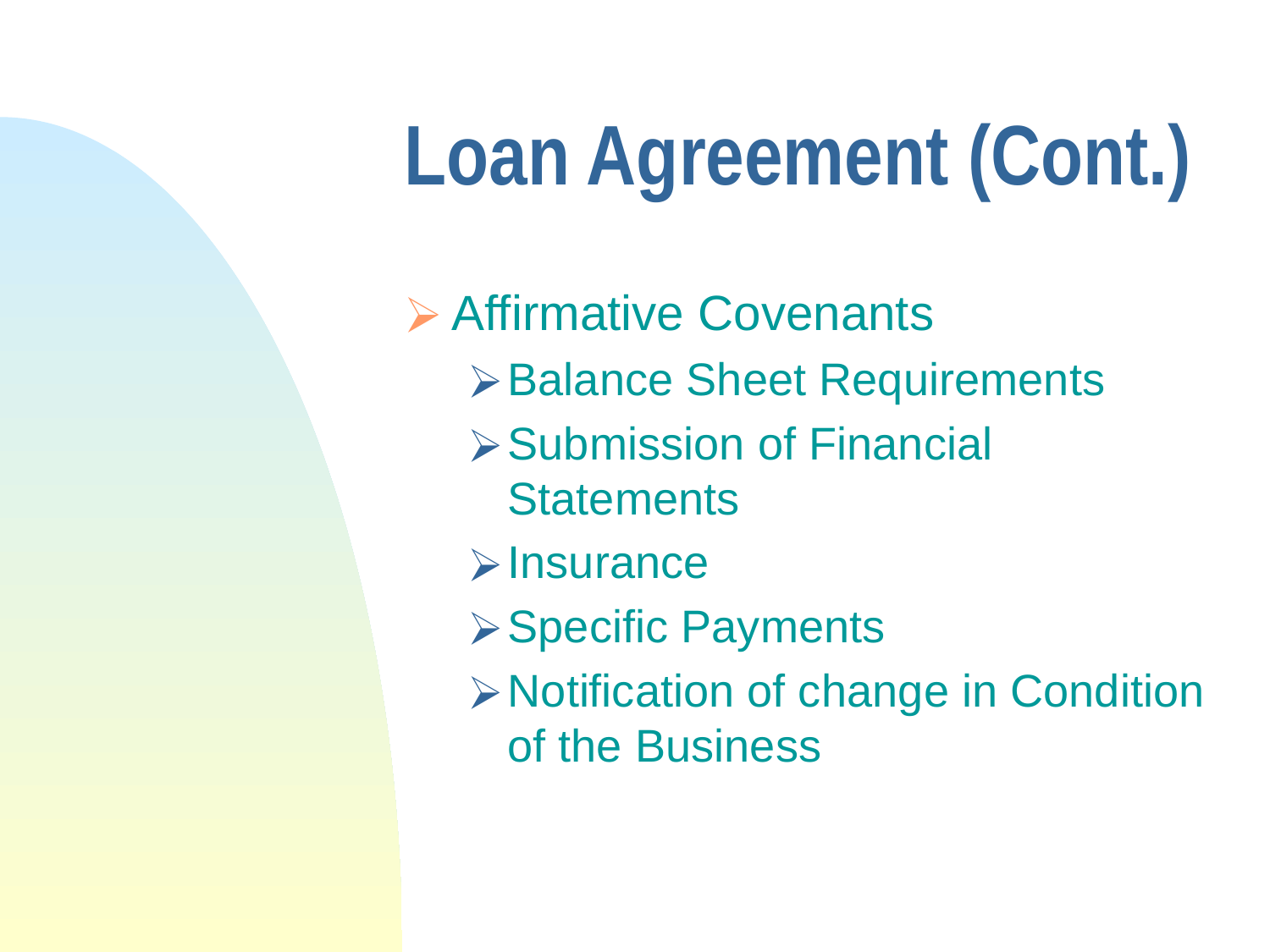

# Loan Agreement (Cont.)
Affirmative Covenants
Balance Sheet Requirements
Submission of Financial Statements
Insurance
Specific Payments
Notification of change in Condition of the Business